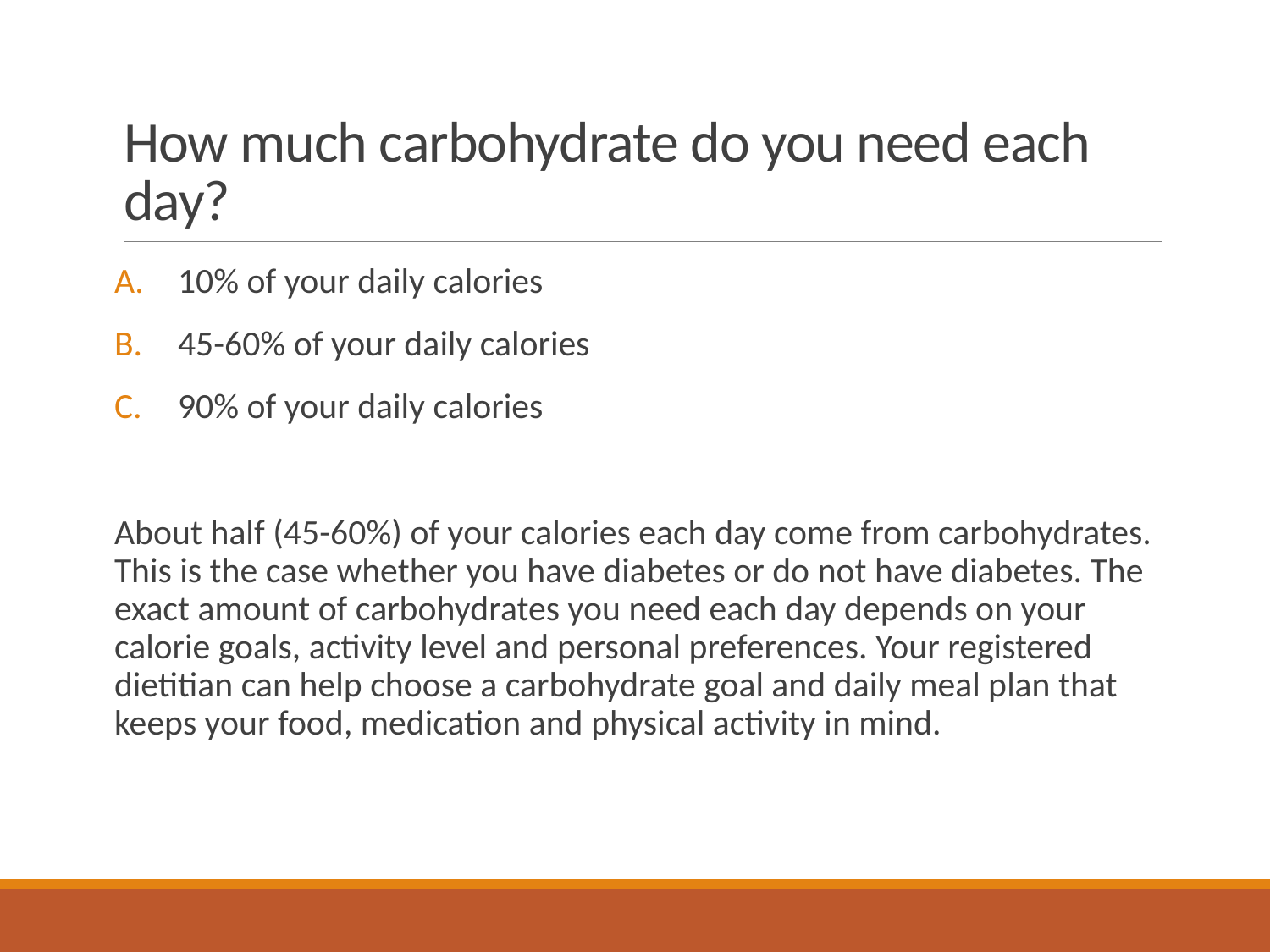

# How much carbohydrate do you need each day?
10% of your daily calories
45-60% of your daily calories
90% of your daily calories

About half (45-60%) of your calories each day come from carbohydrates. This is the case whether you have diabetes or do not have diabetes. The exact amount of carbohydrates you need each day depends on your calorie goals, activity level and personal preferences. Your registered dietitian can help choose a carbohydrate goal and daily meal plan that keeps your food, medication and physical activity in mind.